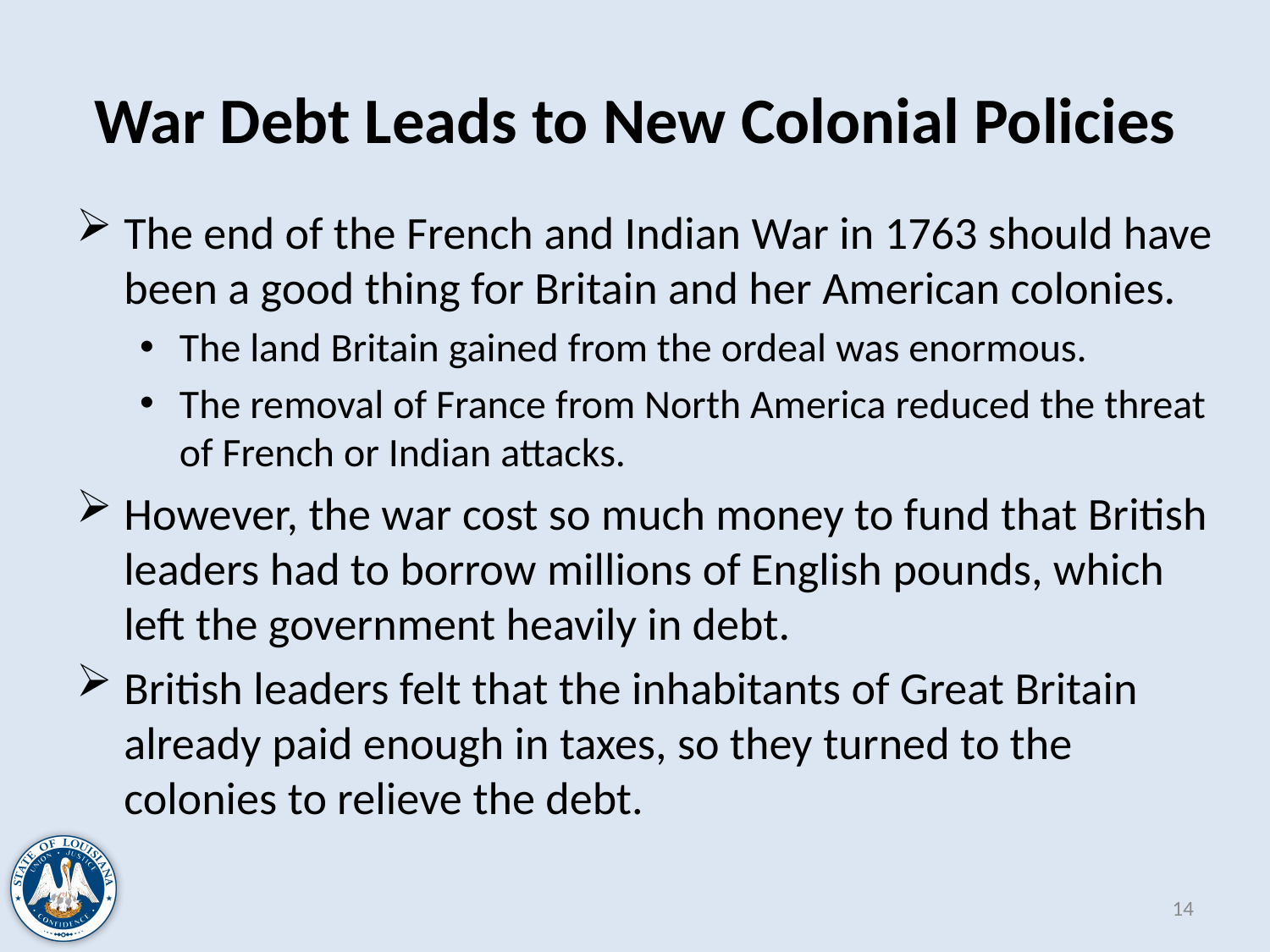

# War Debt Leads to New Colonial Policies
The end of the French and Indian War in 1763 should have been a good thing for Britain and her American colonies.
The land Britain gained from the ordeal was enormous.
The removal of France from North America reduced the threat of French or Indian attacks.
However, the war cost so much money to fund that British leaders had to borrow millions of English pounds, which left the government heavily in debt.
British leaders felt that the inhabitants of Great Britain already paid enough in taxes, so they turned to the colonies to relieve the debt.
14